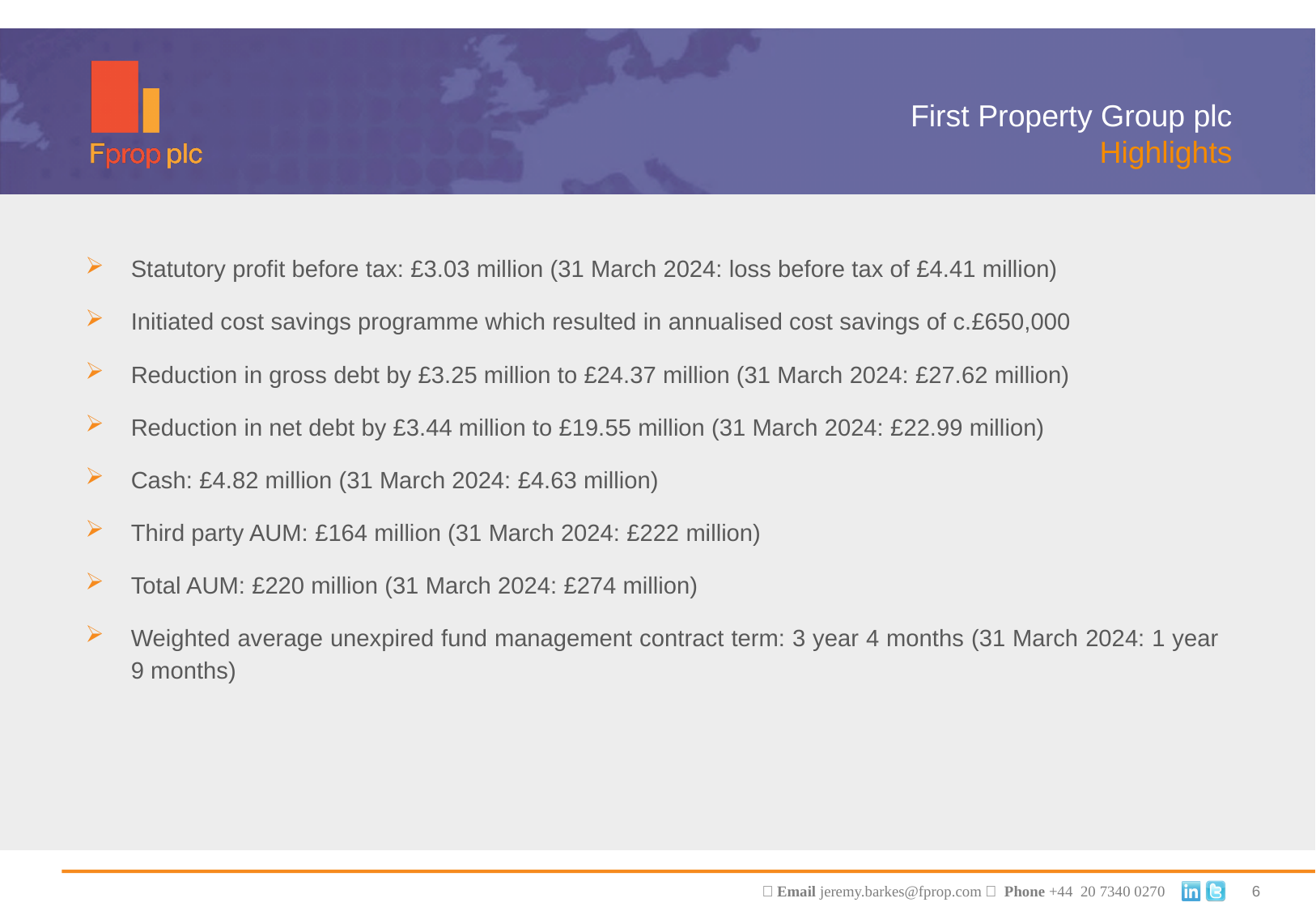

First Property Group plc
Highlights
Statutory profit before tax: £3.03 million (31 March 2024: loss before tax of £4.41 million)
Initiated cost savings programme which resulted in annualised cost savings of c.£650,000
Reduction in gross debt by £3.25 million to £24.37 million (31 March 2024: £27.62 million)
Reduction in net debt by £3.44 million to £19.55 million (31 March 2024: £22.99 million)
Cash: £4.82 million (31 March 2024: £4.63 million)
Third party AUM: £164 million (31 March 2024: £222 million)
Total AUM: £220 million (31 March 2024: £274 million)
Weighted average unexpired fund management contract term: 3 year 4 months (31 March 2024: 1 year 9 months)
6